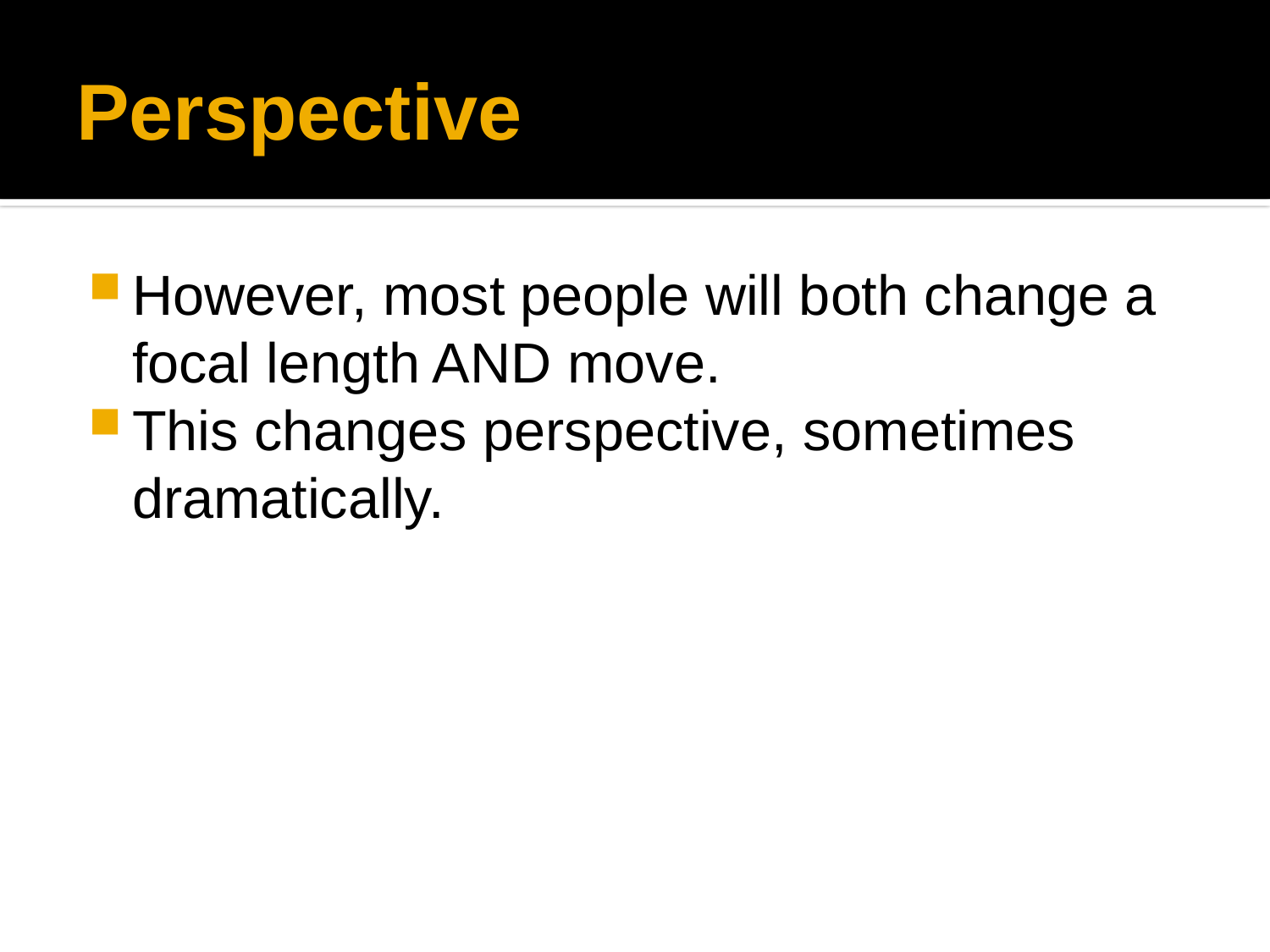

# Perspective
However, most people will both change a focal length AND move.
This changes perspective, sometimes dramatically.